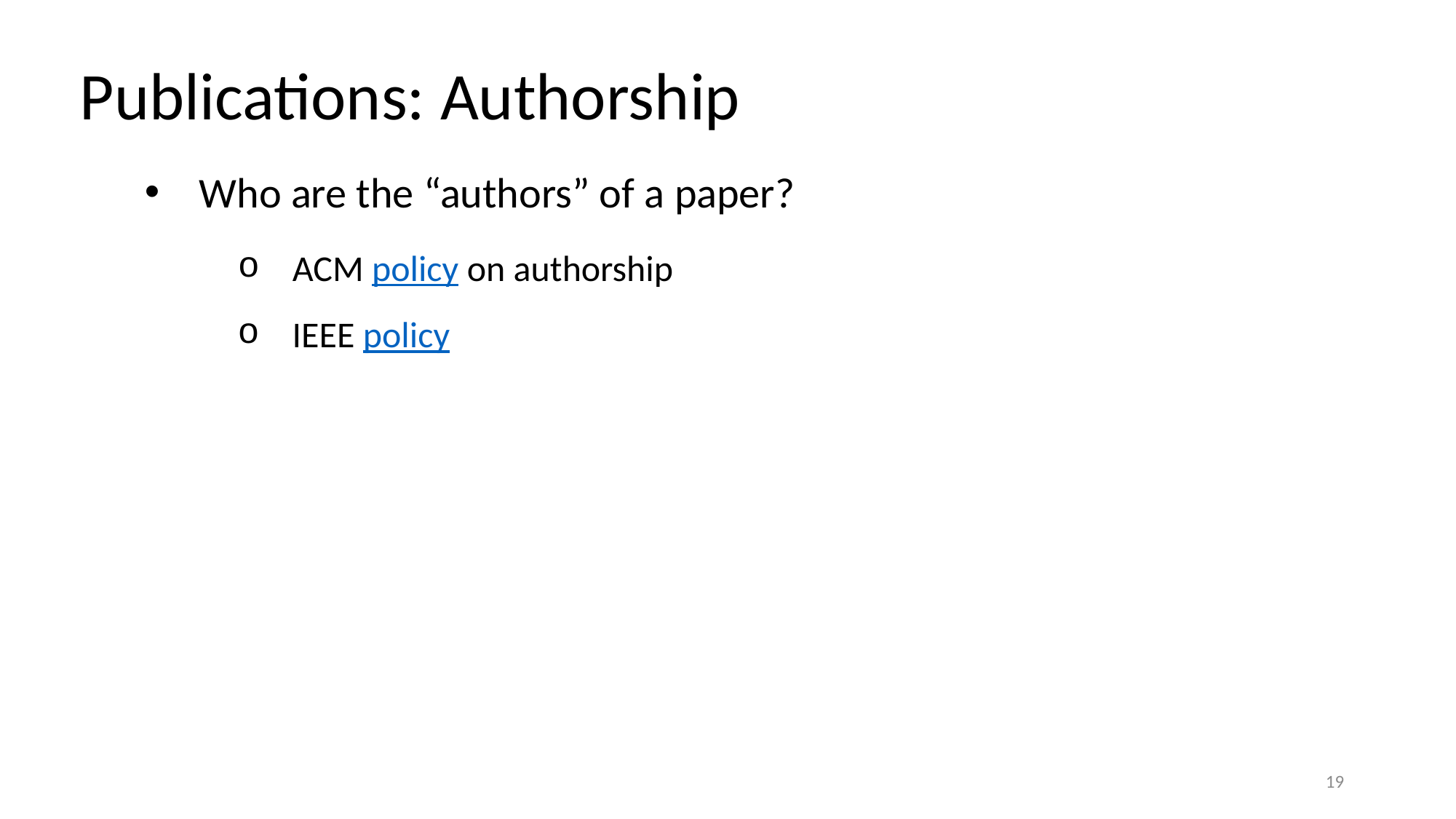

Publications: Authorship
Who are the “authors” of a paper?
ACM policy on authorship
IEEE policy
19